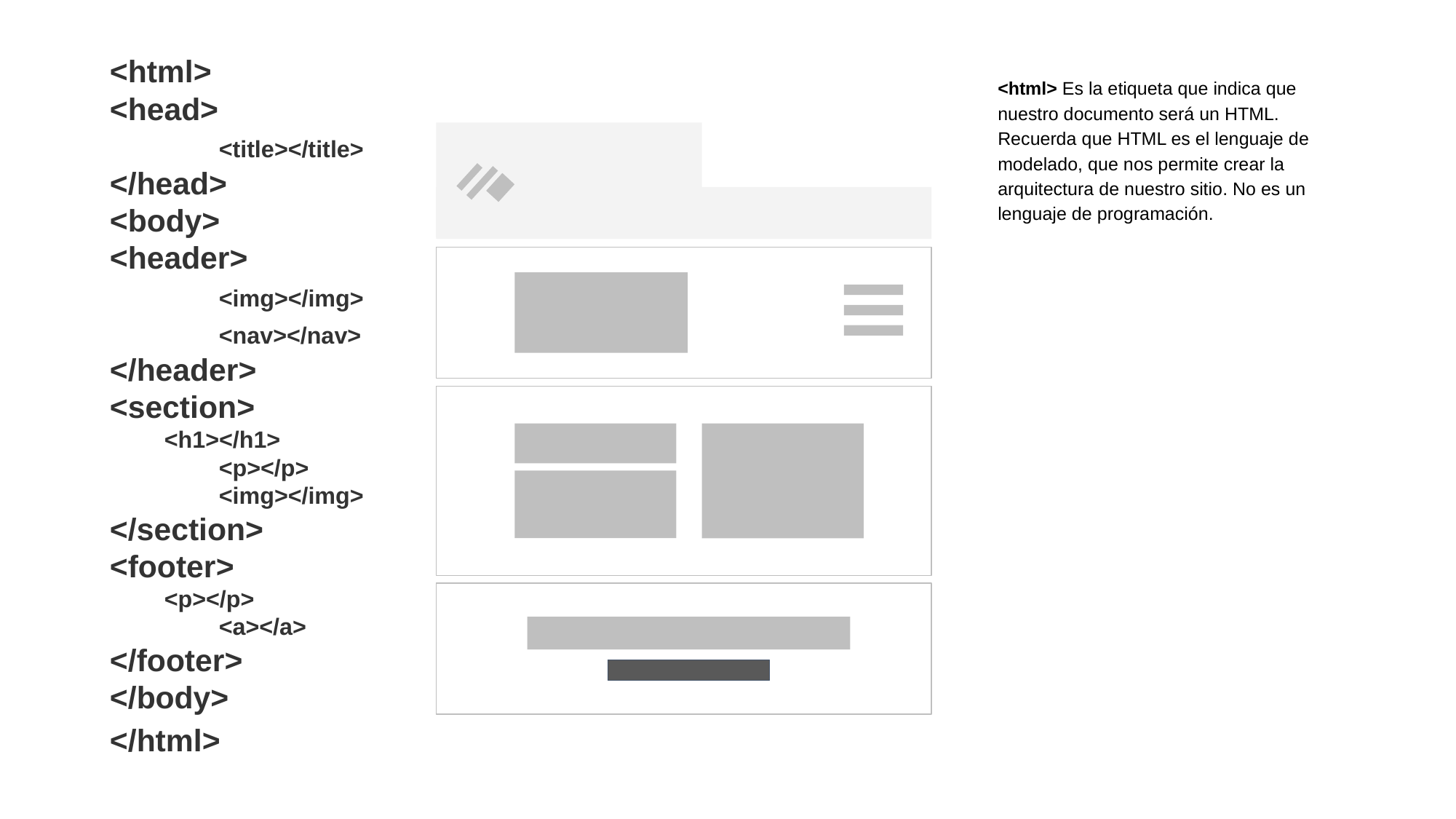

<html>
<head>
	<title></title>
</head>
<body>
<header>
	<img></img>
	<nav></nav>
</header>
<section>
<h1></h1>
	<p></p>
	<img></img>
</section>
<footer>
<p></p>
	<a></a>
</footer>
</body>
</html>
<html> Es la etiqueta que indica que nuestro documento será un HTML. Recuerda que HTML es el lenguaje de modelado, que nos permite crear la arquitectura de nuestro sitio. No es un lenguaje de programación.